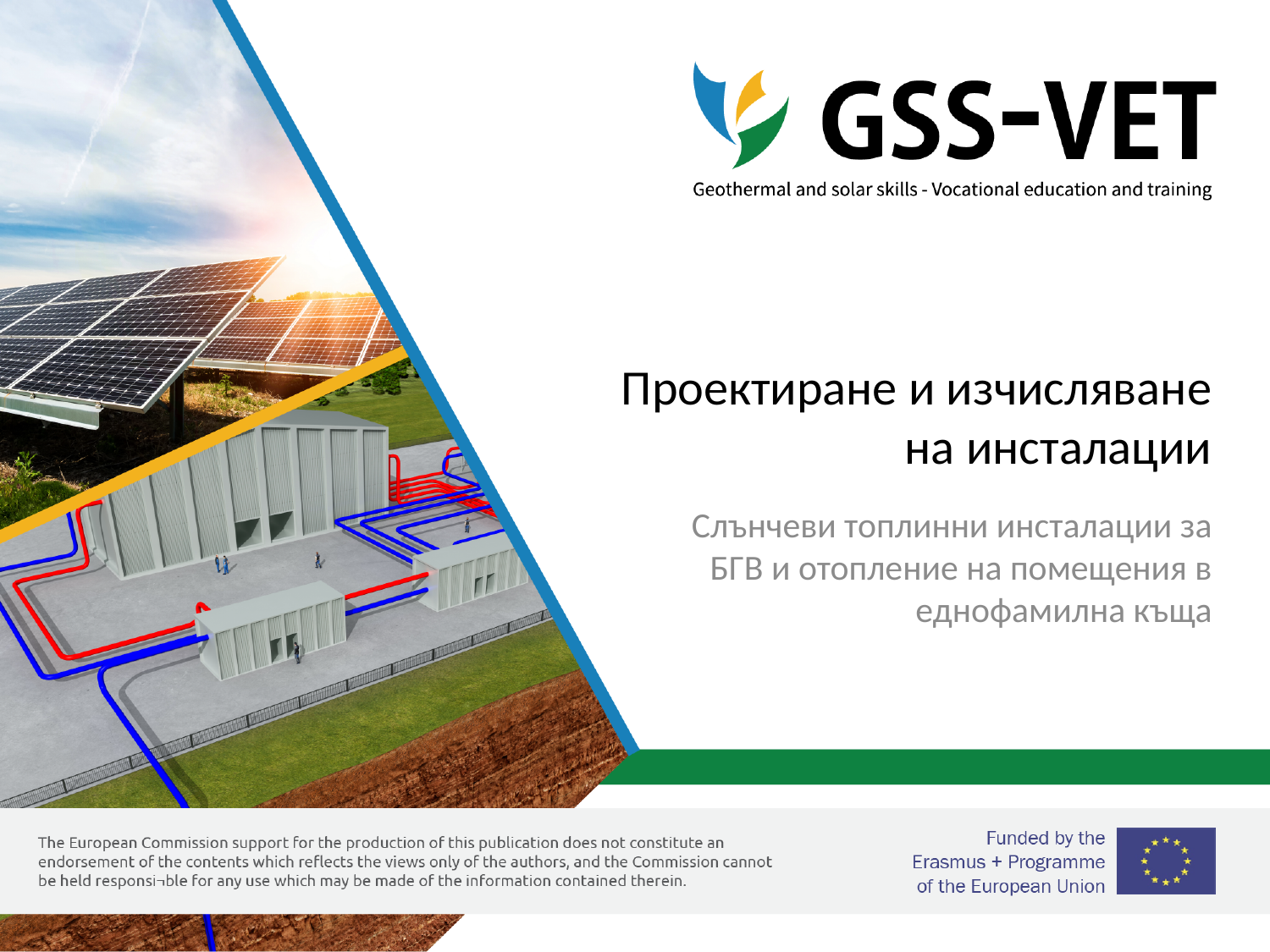

# Проектиране и изчисляване на инсталации
Слънчеви топлинни инсталации за БГВ и отопление на помещения в еднофамилна къща